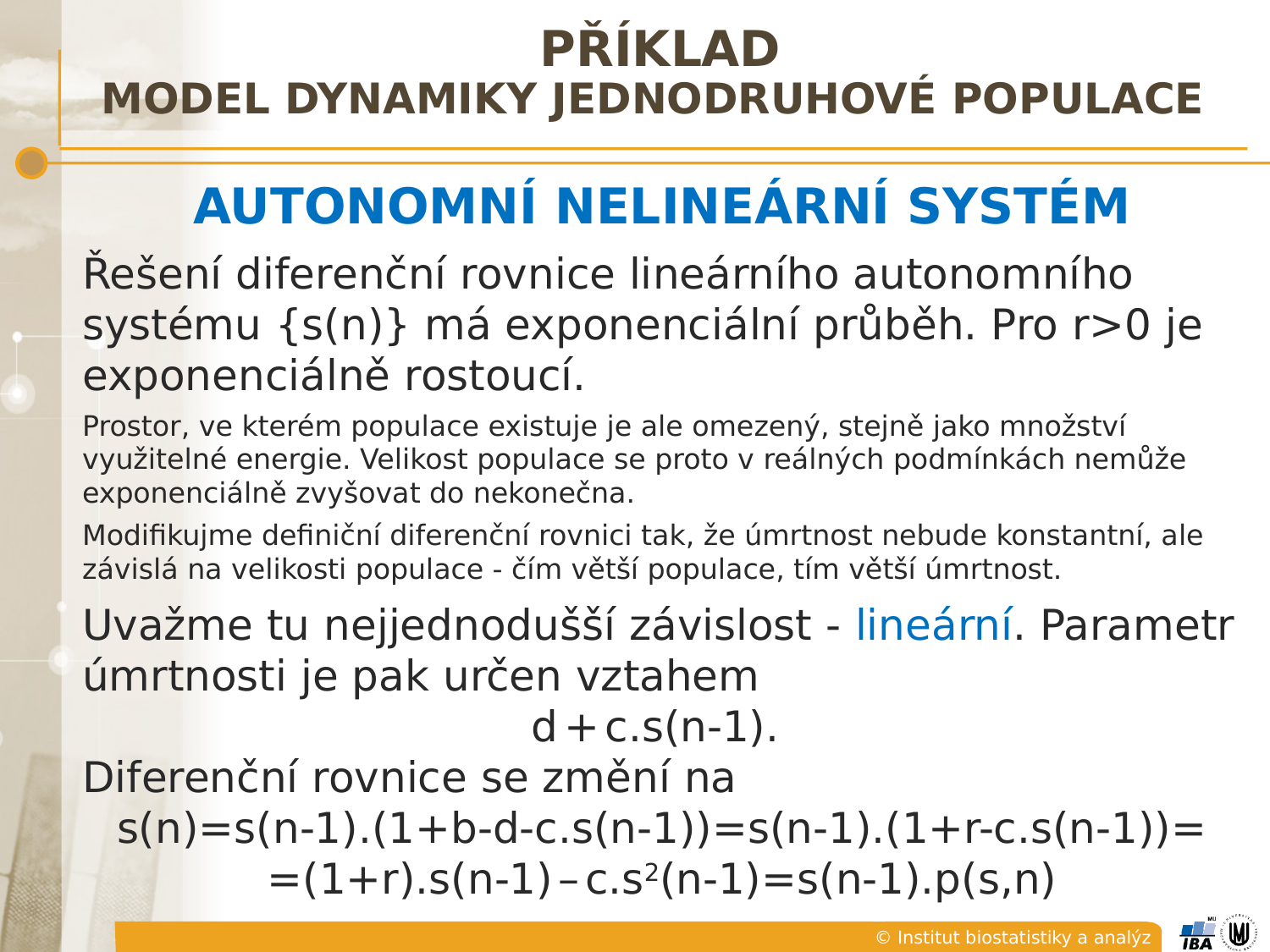

# Příklad Model dynamiky jednodruhové populace
AUTONOMNÍ NELINEÁRNÍ SYSTÉM
Řešení diferenční rovnice lineárního autonomního systému {s(n)} má exponenciální průběh. Pro r>0 je exponenciálně rostoucí.
Prostor, ve kterém populace existuje je ale omezený, stejně jako množství využitelné energie. Velikost populace se proto v reálných podmínkách nemůže exponenciálně zvyšovat do nekonečna.
Modifikujme definiční diferenční rovnici tak, že úmrtnost nebude konstantní, ale závislá na velikosti populace - čím větší populace, tím větší úmrtnost.
Uvažme tu nejjednodušší závislost - lineární. Parametr úmrtnosti je pak určen vztahem
d + c.s(n-1).
Diferenční rovnice se změní na
s(n)=s(n-1).(1+b-d-c.s(n-1))=s(n-1).(1+r-c.s(n-1))= =(1+r).s(n-1) – c.s2(n-1)=s(n-1).p(s,n)